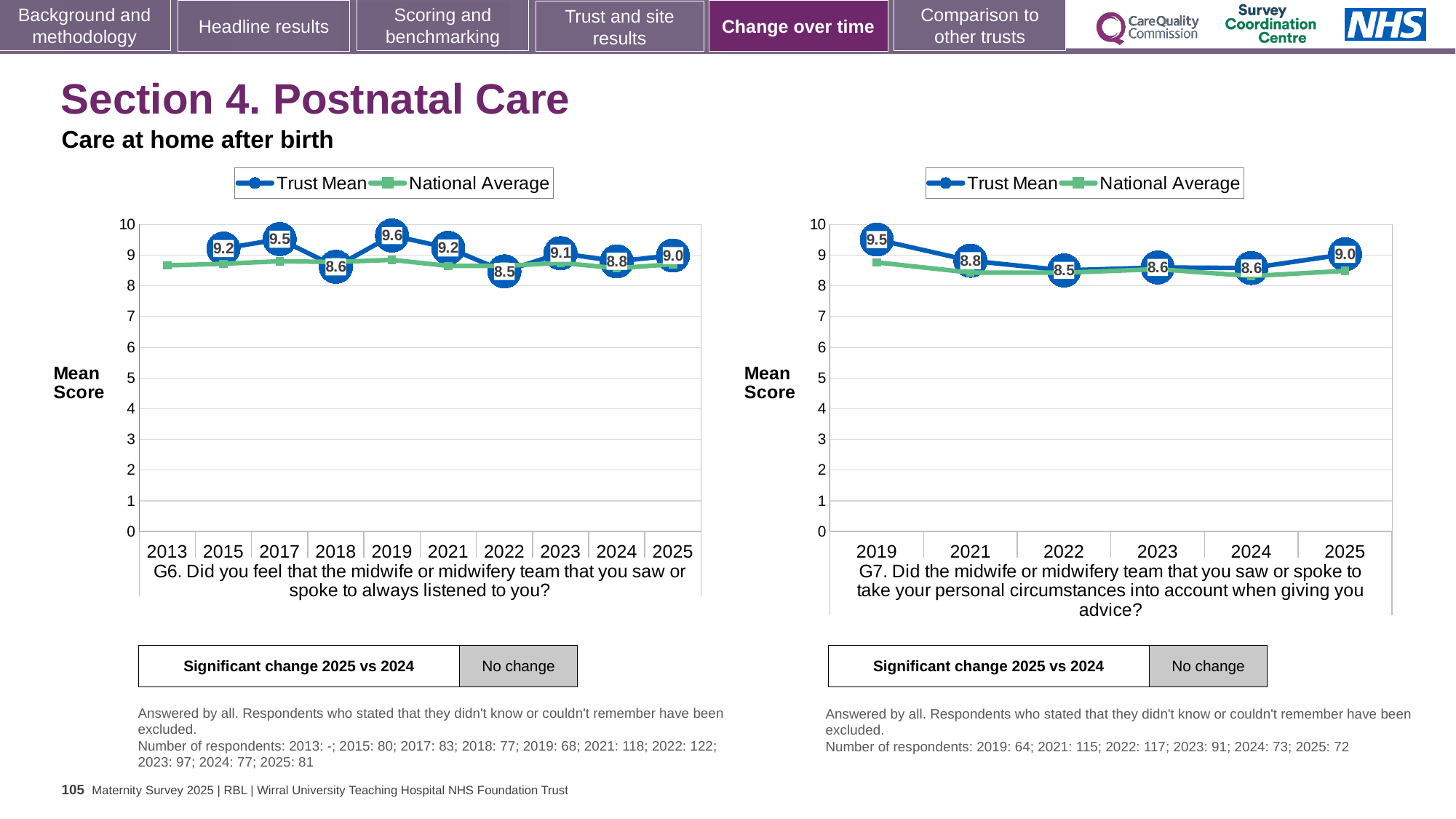

# Section 4. Postnatal Care
Care at home after birth

### Chart

| Category | Trust Mean | National Average |
|---|---|---|
| 2013 | None | 8.664184071680051 |
| 2015 | 9.213893882679066 | 8.718814716920338 |
| 2017 | 9.520610476387164 | 8.801098164092778 |
| 2018 | 8.619765726861248 | 8.776210324572078 |
| 2019 | 9.6388203322608 | 8.844837479468122 |
| 2021 | 9.235939121372375 | 8.650061237561717 |
| 2022 | 8.470290491318403 | 8.64764827877333 |
| 2023 | 9.063502855757445 | 8.74821832866421 |
| 2024 | 8.797973828591175 | 8.575068676563408 |
| 2025 | 8.986856802838934 | 8.70228480525419 |

### Chart

| Category | Trust Mean | National Average |
|---|---|---|
| 2019 | 9.508376063302132 | 8.764223043165373 |
| 2021 | 8.81795313318859 | 8.431392200069723 |
| 2022 | 8.503342309371236 | 8.426868484916904 |
| 2023 | 8.599135817539864 | 8.543815785457985 |
| 2024 | 8.580575143907996 | 8.319239136831497 |
| 2025 | 9.029514074326597 | 8.487719965449099 |
| Significant change 2025 vs 2024 | No change |
| --- | --- |
| Significant change 2025 vs 2024 | No change |
| --- | --- |
Answered by all. Respondents who stated that they didn't know or couldn't remember have been excluded.
Number of respondents: 2013: -; 2015: 80; 2017: 83; 2018: 77; 2019: 68; 2021: 118; 2022: 122; 2023: 97; 2024: 77; 2025: 81
Answered by all. Respondents who stated that they didn't know or couldn't remember have been excluded.
Number of respondents: 2019: 64; 2021: 115; 2022: 117; 2023: 91; 2024: 73; 2025: 72
105